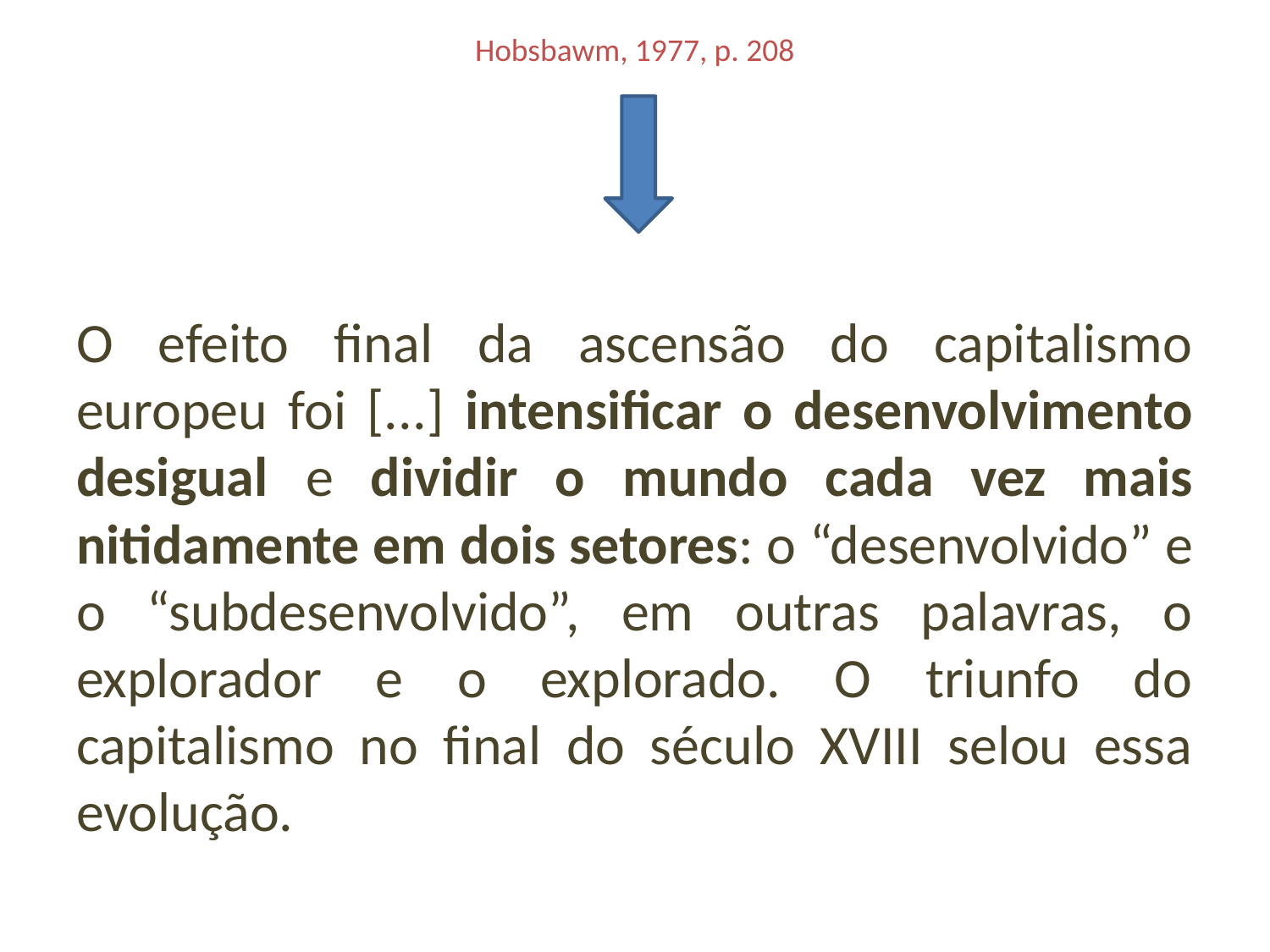

# Hobsbawm, 1977, p. 208

O efeito final da ascensão do capitalismo europeu foi [...] intensificar o desenvolvimento desigual e dividir o mundo cada vez mais nitidamente em dois setores: o “desenvolvido” e o “subdesenvolvido”, em outras palavras, o explorador e o explorado. O triunfo do capitalismo no final do século XVIII selou essa evolução.